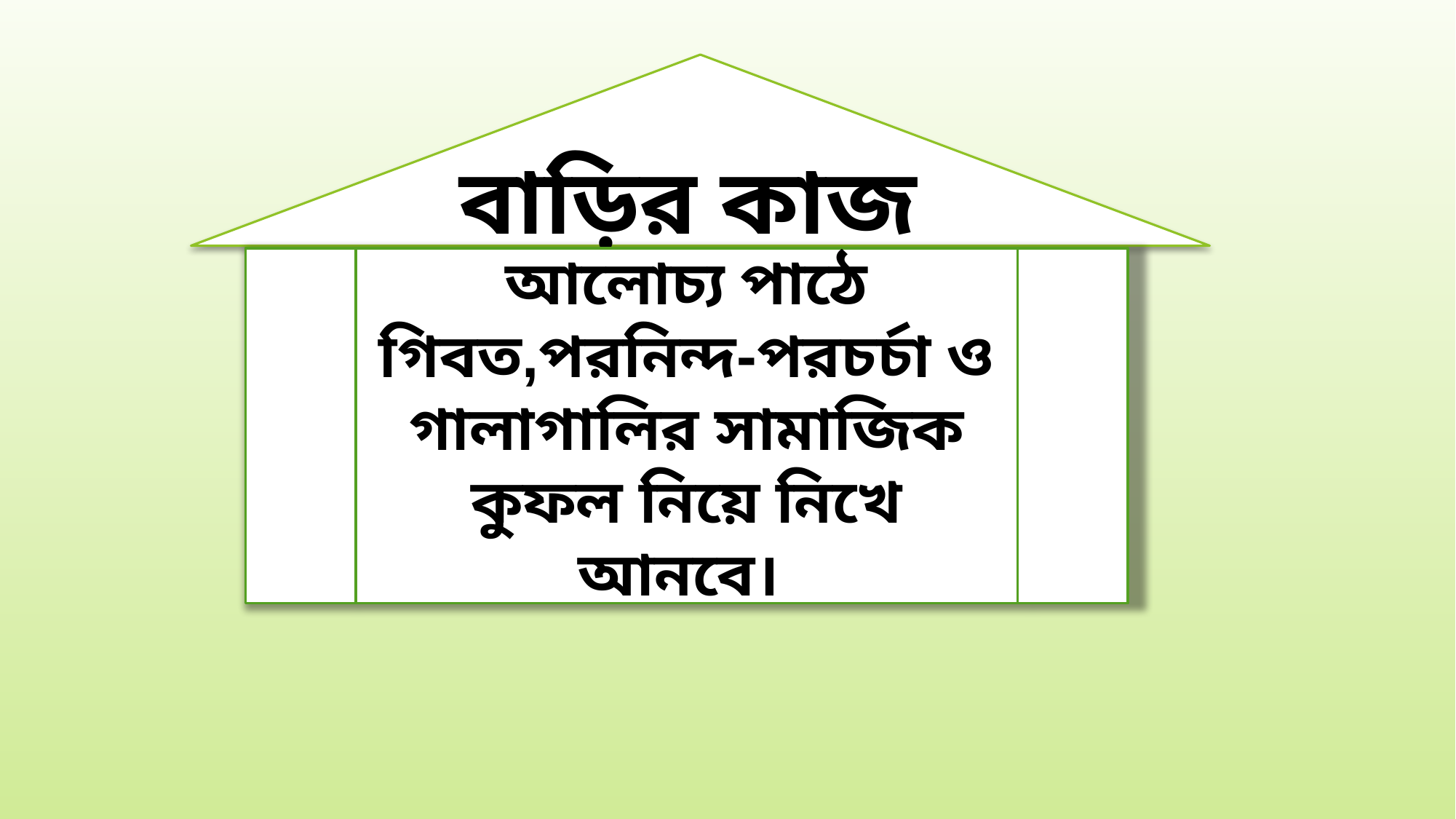

বাড়ির কাজ
আলোচ্য পাঠে গিবত,পরনিন্দ-পরচর্চা ও গালাগালির সামাজিক কুফল নিয়ে নিখে আনবে।